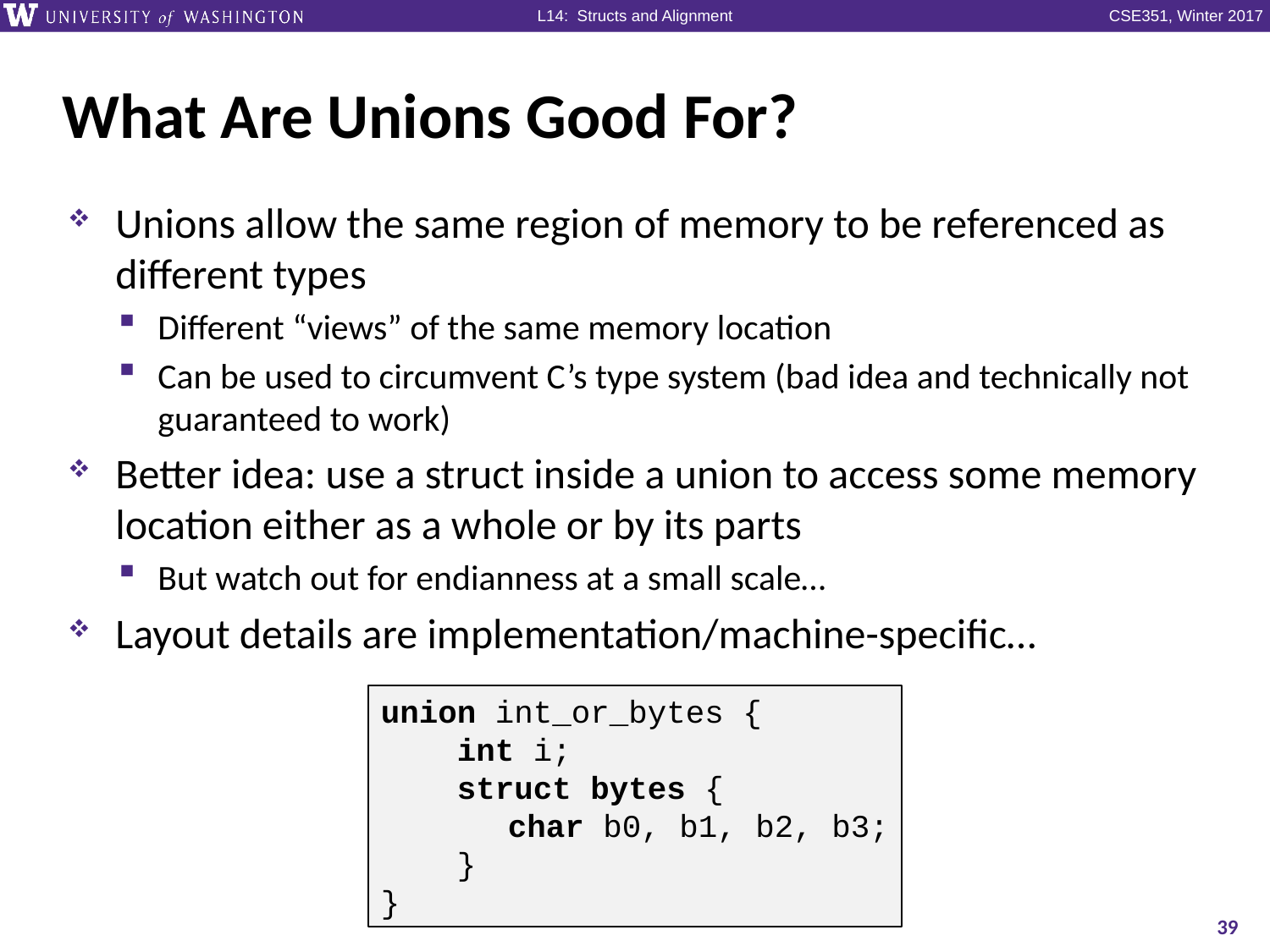

# What Are Unions Good For?
Unions allow the same region of memory to be referenced as different types
Different “views” of the same memory location
Can be used to circumvent C’s type system (bad idea and technically not guaranteed to work)
Better idea: use a struct inside a union to access some memory location either as a whole or by its parts
But watch out for endianness at a small scale…
Layout details are implementation/machine-specific…
union int_or_bytes {
    int i;
    struct bytes {
	char b0, b1, b2, b3;
    }
}
39